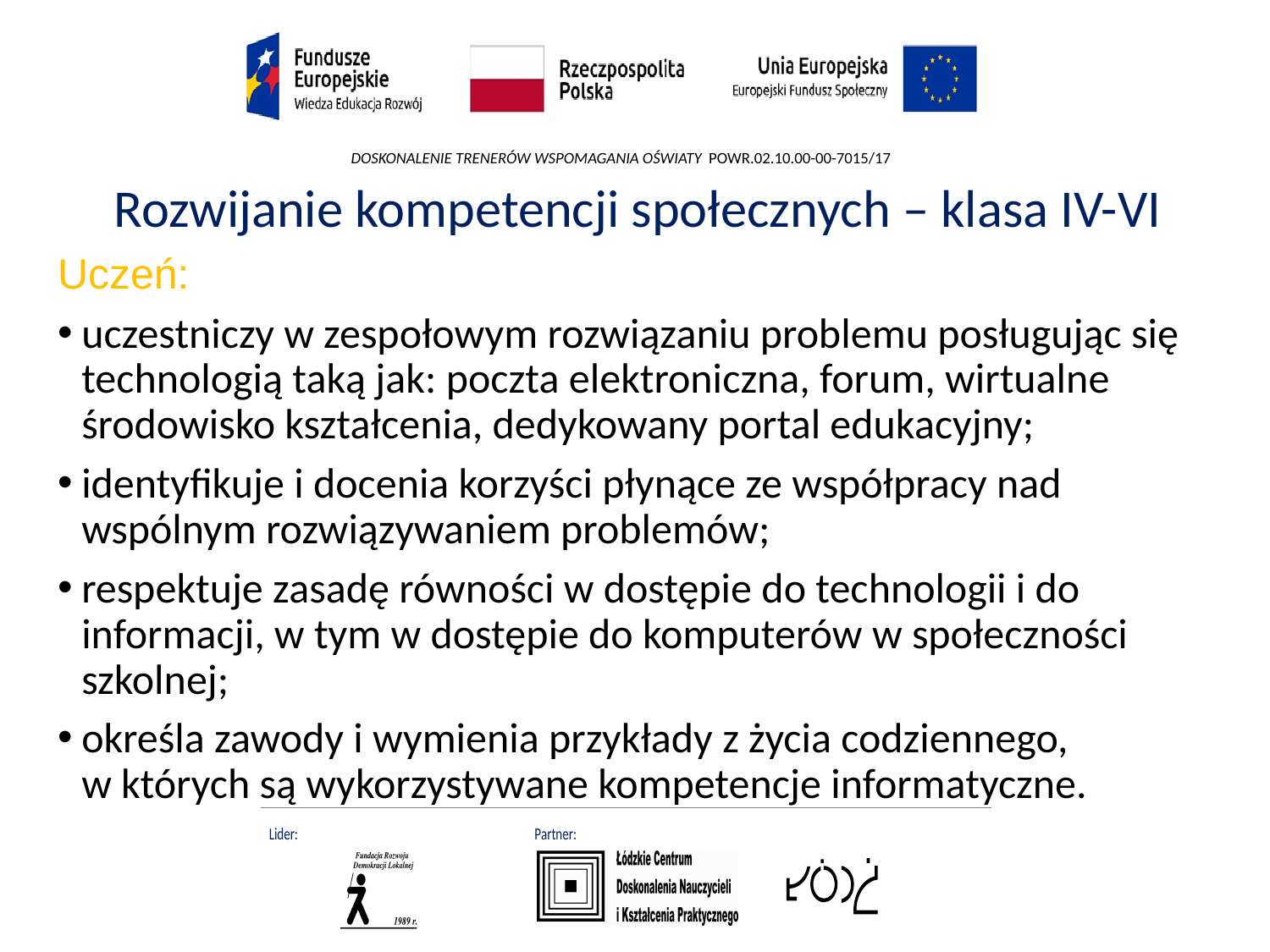

# Rozwijanie kompetencji społecznych – klasa IV-VI
Uczeń:
uczestniczy w zespołowym rozwiązaniu problemu posługując się technologią taką jak: poczta elektroniczna, forum, wirtualne środowisko kształcenia, dedykowany portal edukacyjny;
identyfikuje i docenia korzyści płynące ze współpracy nad wspólnym rozwiązywaniem problemów;
respektuje zasadę równości w dostępie do technologii i do informacji, w tym w dostępie do komputerów w społeczności szkolnej;
określa zawody i wymienia przykłady z życia codziennego,
w których są wykorzystywane kompetencje informatyczne.